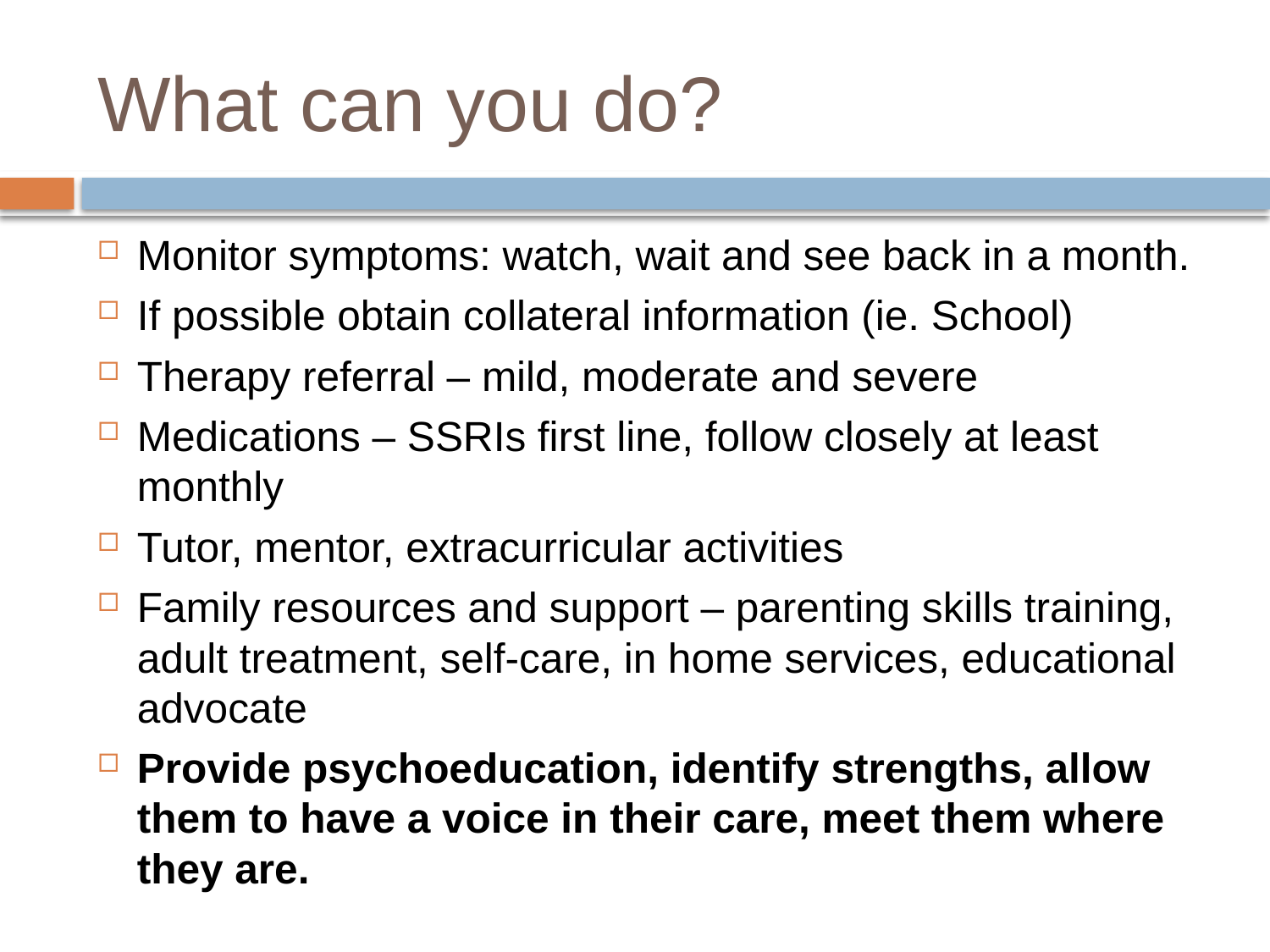

# What can you do?
Monitor symptoms: watch, wait and see back in a month.
If possible obtain collateral information (ie. School)
Therapy referral – mild, moderate and severe
Medications – SSRIs first line, follow closely at least monthly
Tutor, mentor, extracurricular activities
Family resources and support – parenting skills training, adult treatment, self-care, in home services, educational advocate
Provide psychoeducation, identify strengths, allow them to have a voice in their care, meet them where they are.